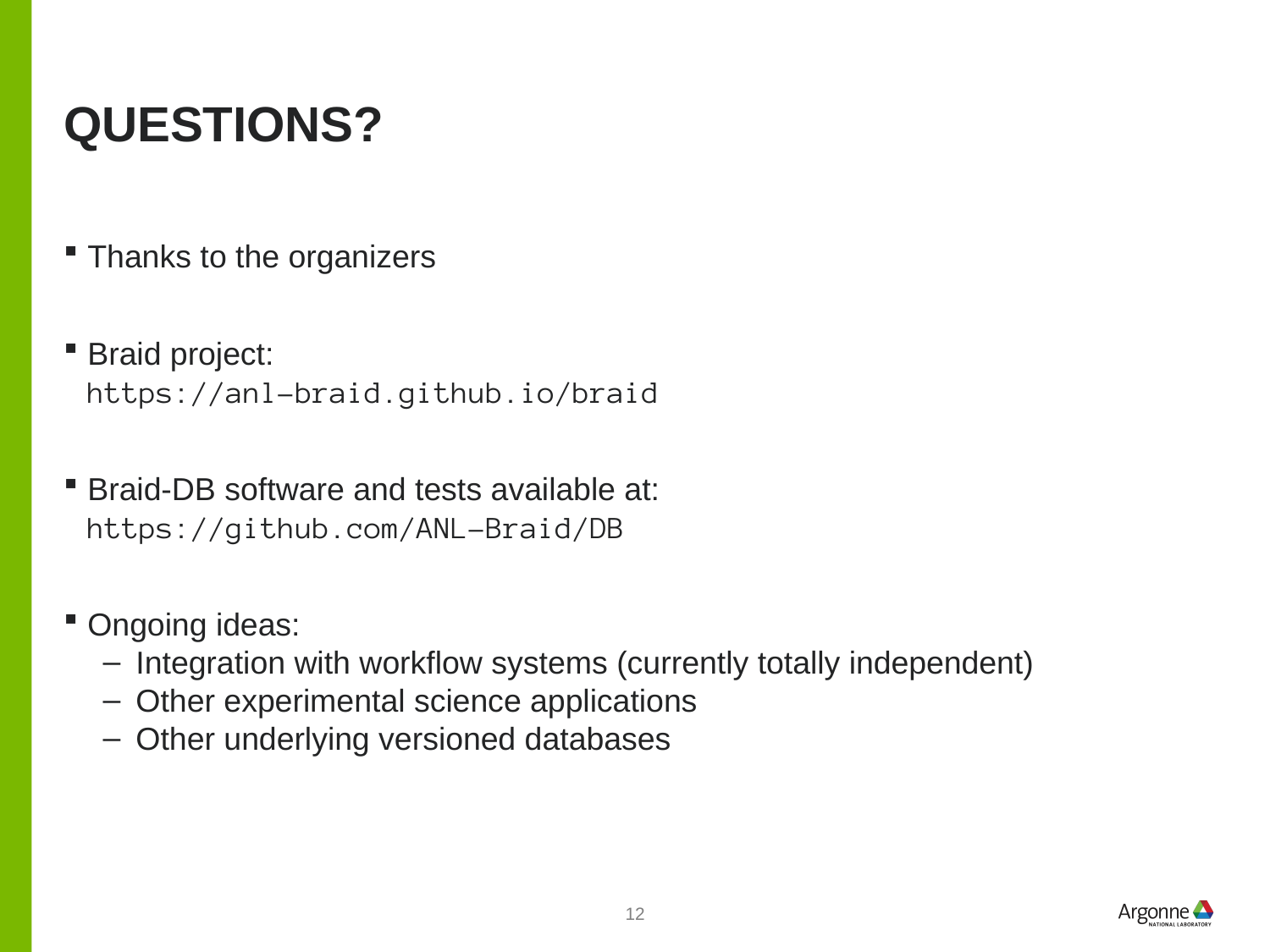

# QuestionS?

Thanks to the organizers

Braid project:
https://anl-braid.github.io/braid

Braid-DB software and tests available at:
https://github.com/ANL-Braid/DB

Ongoing ideas:
Integration with workflow systems (currently totally independent)
Other experimental science applications
Other underlying versioned databases

12